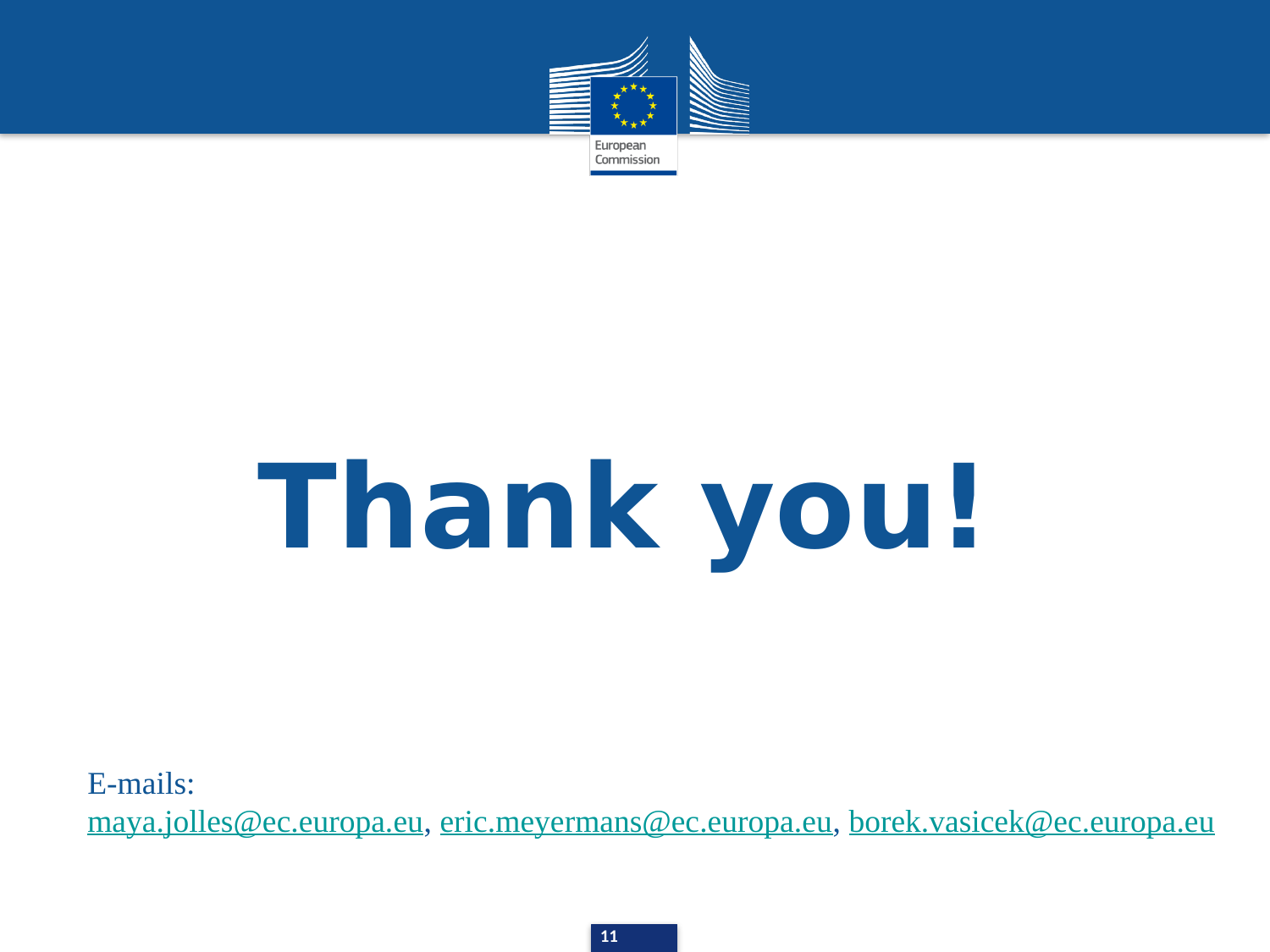

# Thank you!
E-mails:
maya.jolles@ec.europa.eu, eric.meyermans@ec.europa.eu, borek.vasicek@ec.europa.eu
11